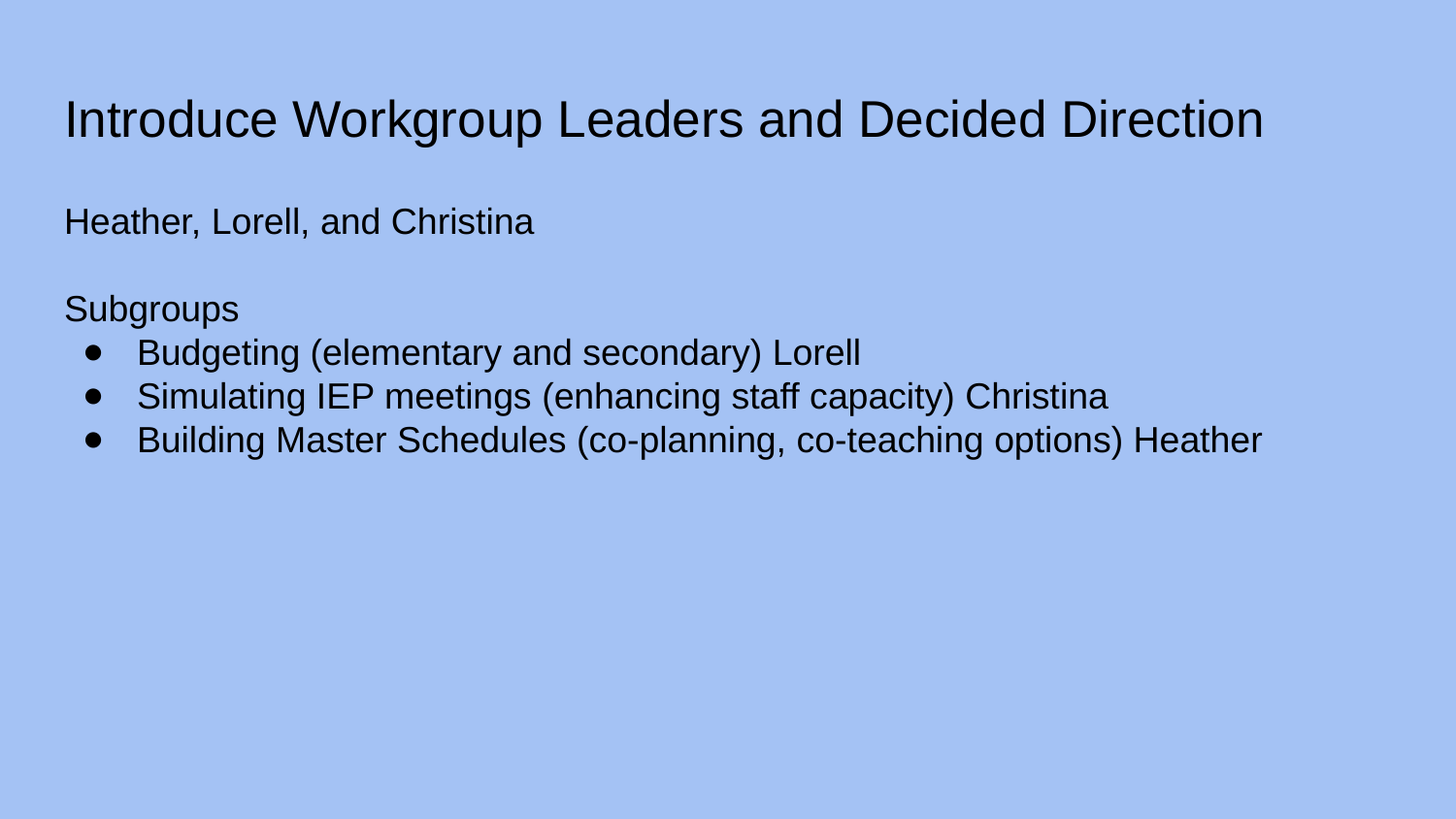

# Introduce Workgroup Leaders and Decided Direction
Heather, Lorell, and Christina

Subgroups
Budgeting (elementary and secondary) Lorell
Simulating IEP meetings (enhancing staff capacity) Christina
Building Master Schedules (co-planning, co-teaching options) Heather